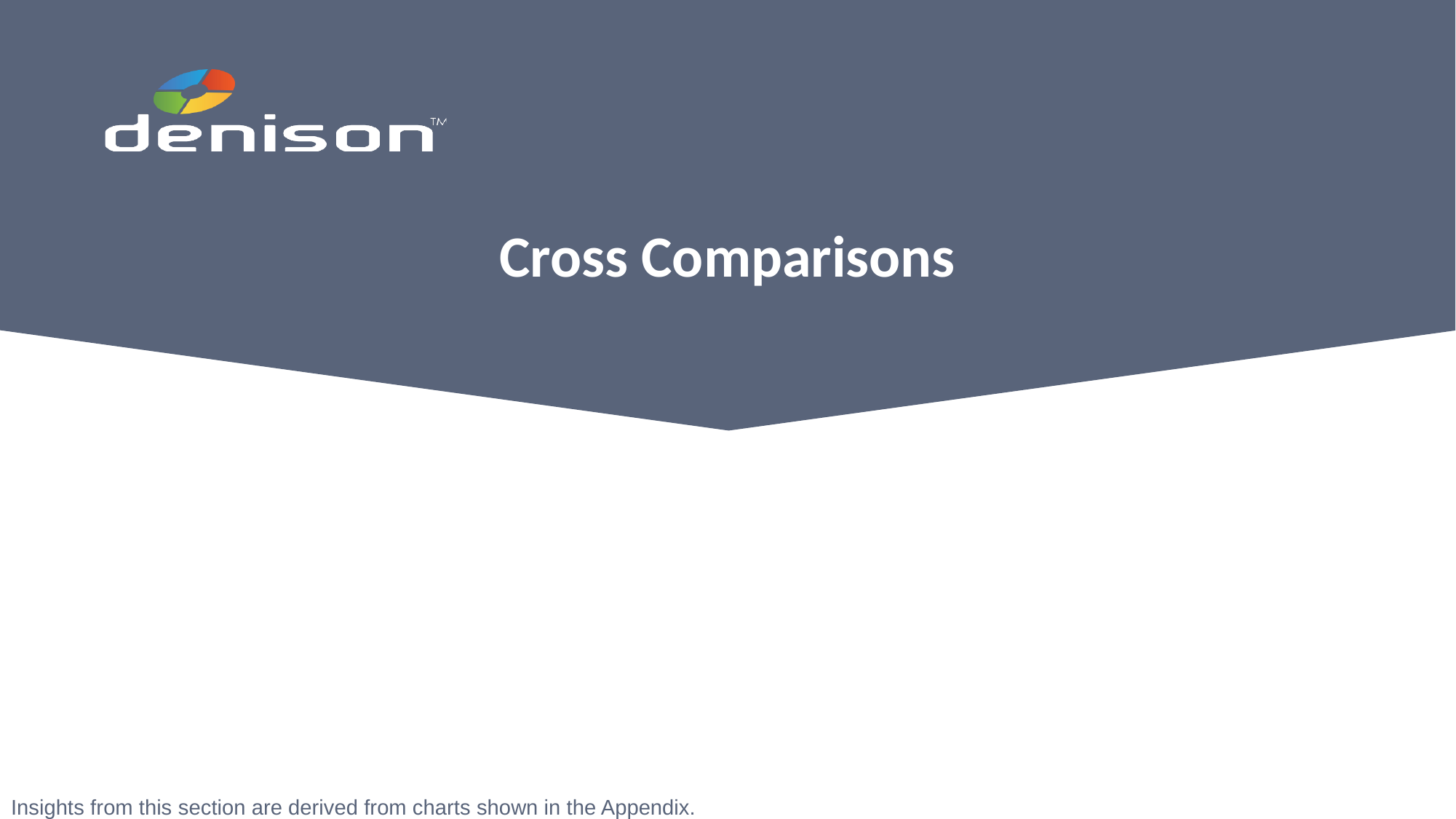

Cross Comparisons

Insights from this section are derived from charts shown in the Appendix.